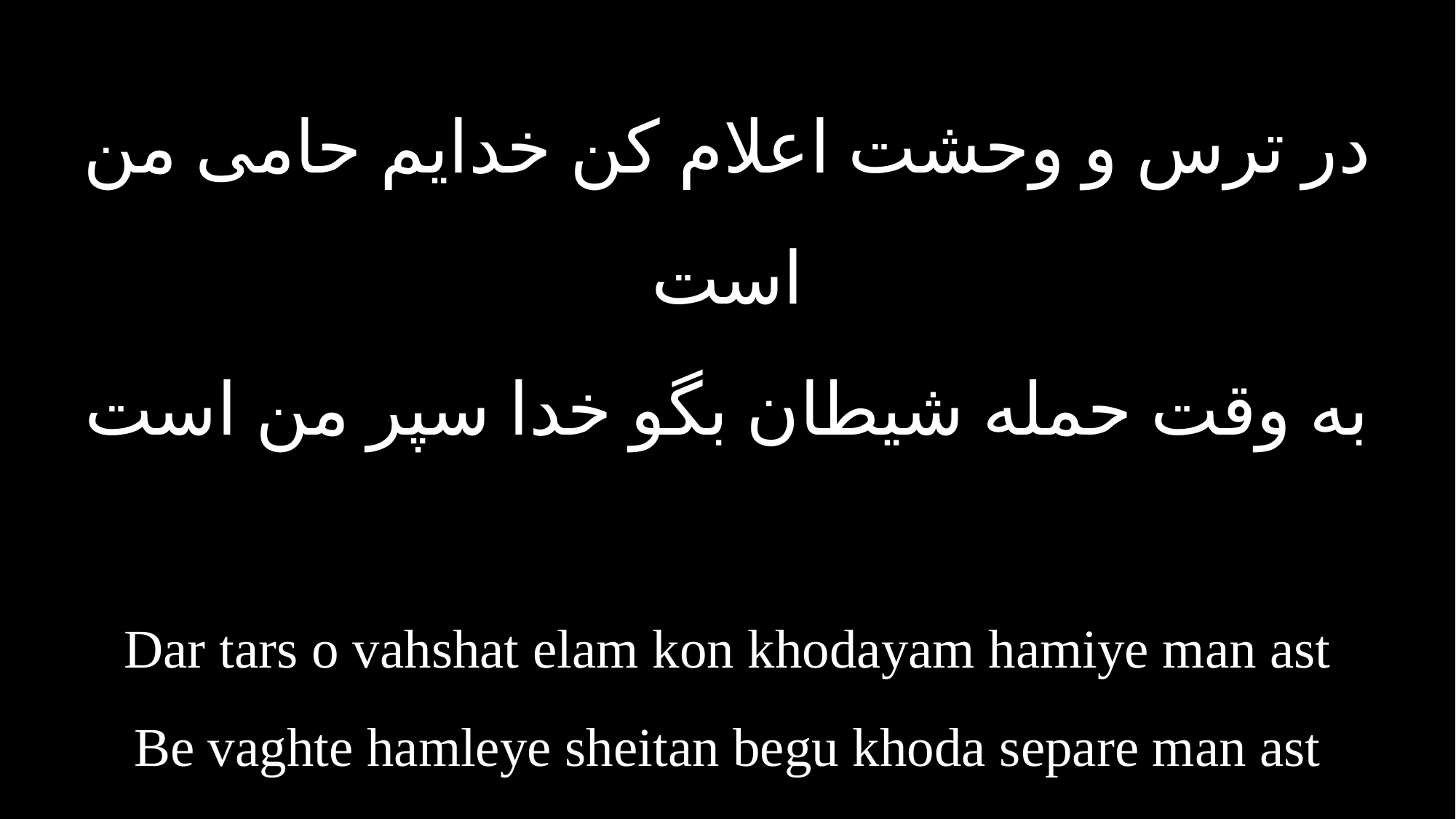

در ترس و وحشت اعلام کن خدایم حامی من است
به وقت حمله شیطان بگو خدا سپر من است

Dar tars o vahshat elam kon khodayam hamiye man ast
Be vaghte hamleye sheitan begu khoda separe man ast